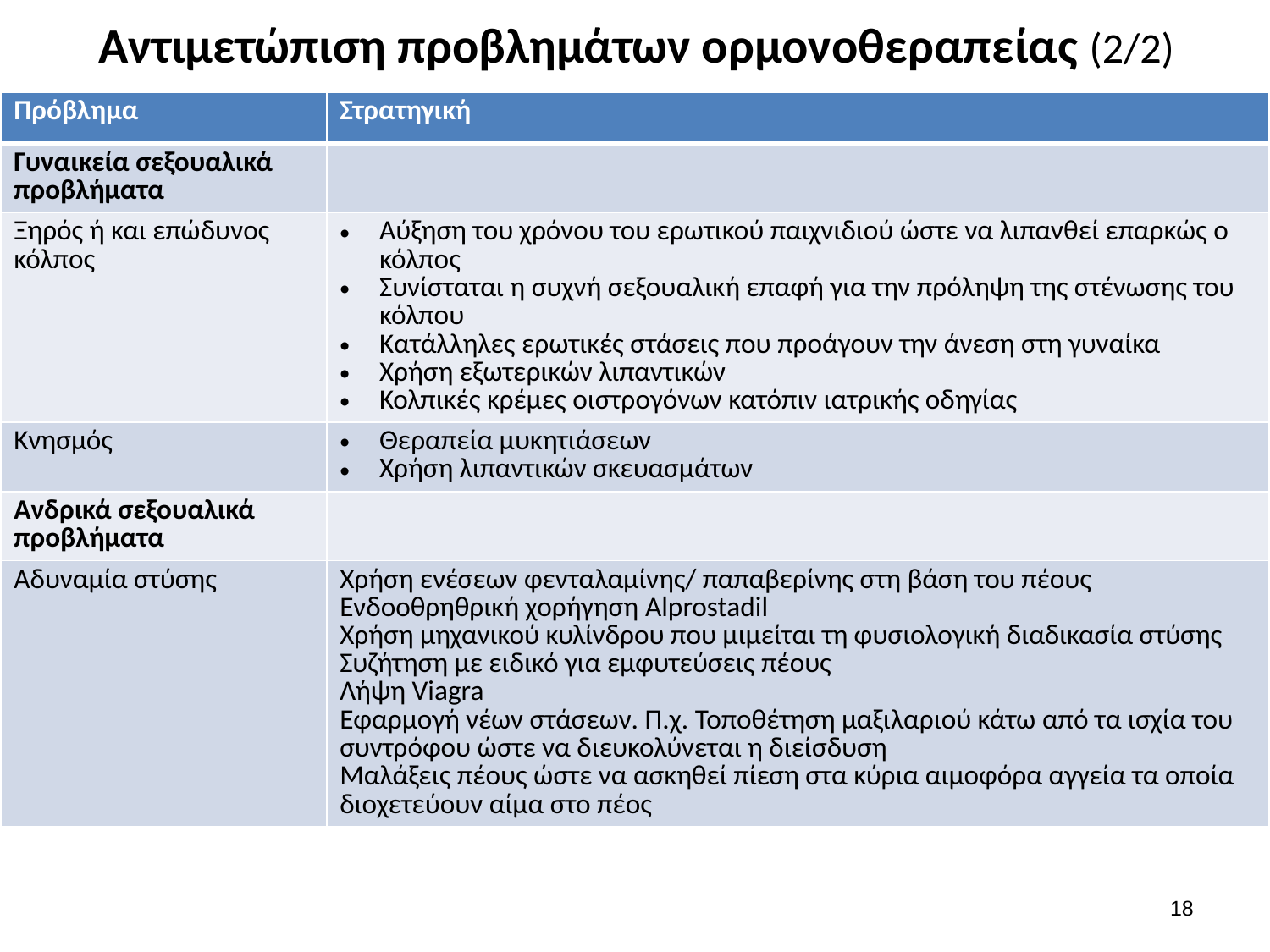

# Αντιμετώπιση προβλημάτων ορμονοθεραπείας (2/2)
| Πρόβλημα | Στρατηγική |
| --- | --- |
| Γυναικεία σεξουαλικά προβλήματα |  |
| Ξηρός ή και επώδυνος κόλπος | Αύξηση του χρόνου του ερωτικού παιχνιδιού ώστε να λιπανθεί επαρκώς ο κόλπος Συνίσταται η συχνή σεξουαλική επαφή για την πρόληψη της στένωσης του κόλπου Κατάλληλες ερωτικές στάσεις που προάγουν την άνεση στη γυναίκα Χρήση εξωτερικών λιπαντικών Κολπικές κρέμες οιστρογόνων κατόπιν ιατρικής οδηγίας |
| Κνησμός | Θεραπεία μυκητιάσεων Χρήση λιπαντικών σκευασμάτων |
| Ανδρικά σεξουαλικά προβλήματα |  |
| Αδυναμία στύσης | Χρήση ενέσεων φενταλαμίνης/ παπαβερίνης στη βάση του πέους Ενδοοθρηθρική χορήγηση Alprostadil Χρήση μηχανικού κυλίνδρου που μιμείται τη φυσιολογική διαδικασία στύσης Συζήτηση με ειδικό για εμφυτεύσεις πέους Λήψη Viagra Εφαρμογή νέων στάσεων. Π.χ. Τοποθέτηση μαξιλαριού κάτω από τα ισχία του συντρόφου ώστε να διευκολύνεται η διείσδυση Μαλάξεις πέους ώστε να ασκηθεί πίεση στα κύρια αιμοφόρα αγγεία τα οποία διοχετεύουν αίμα στο πέος |
18